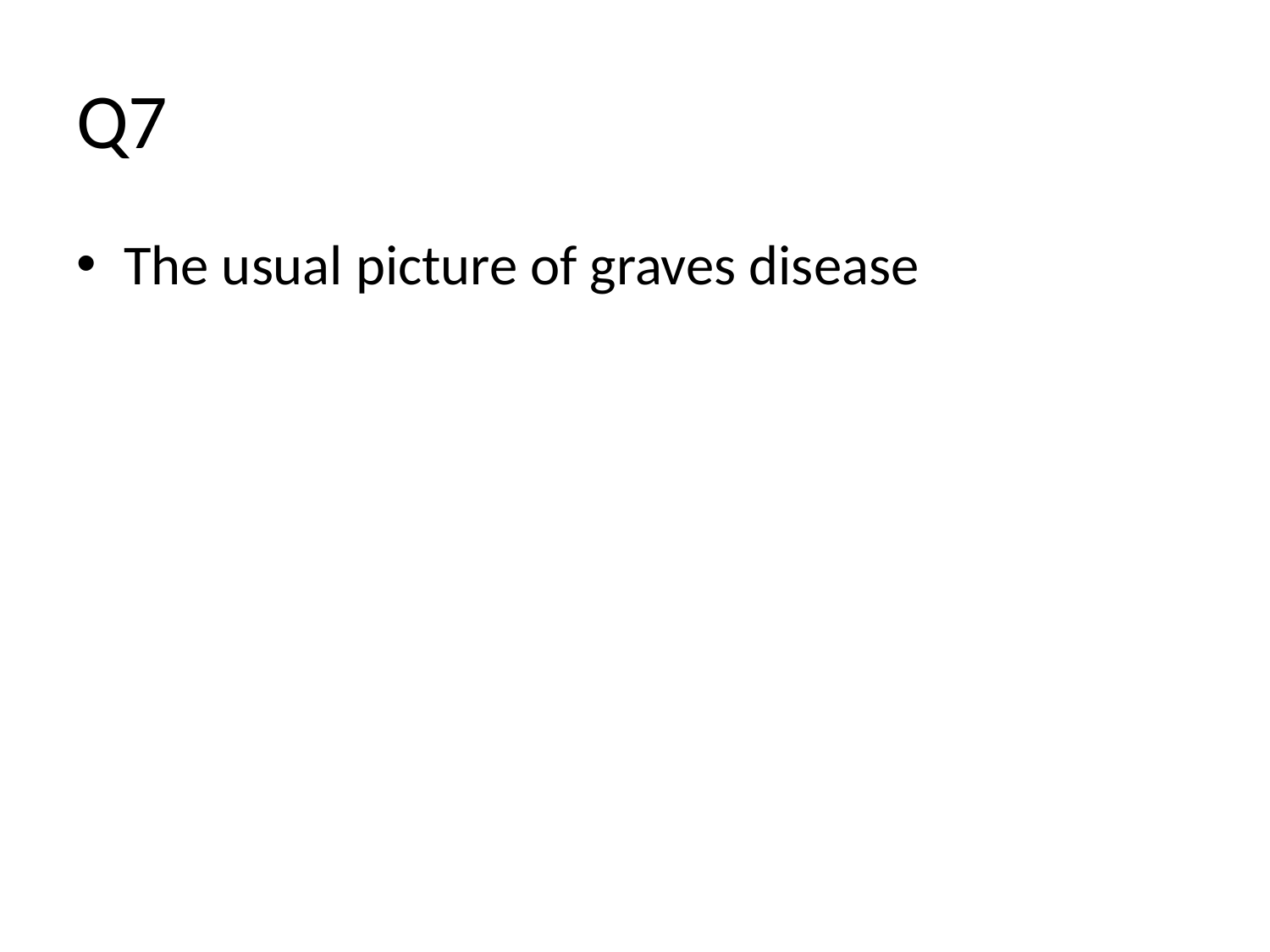

# Q7
The usual picture of graves disease